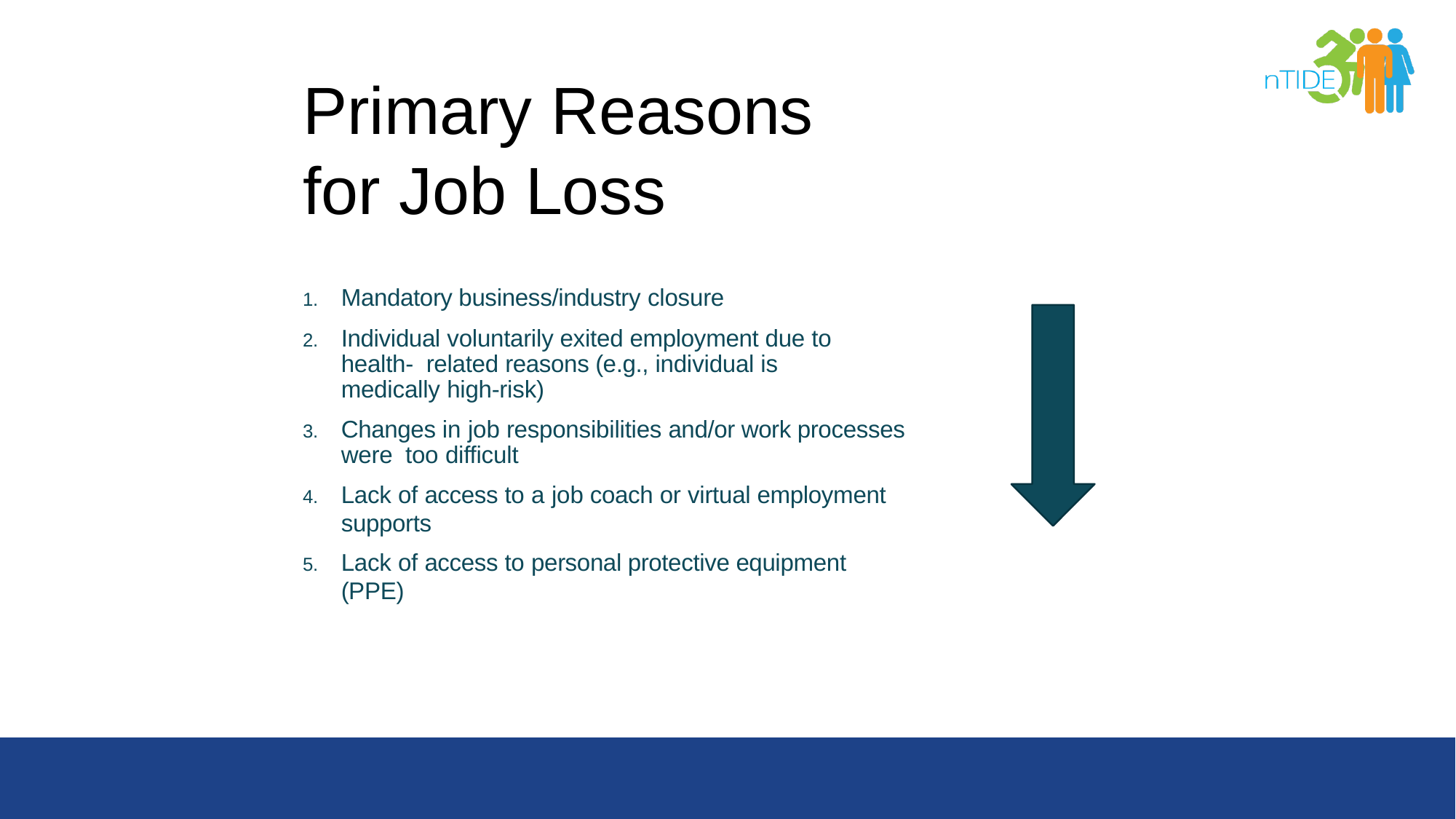

# Primary Reasons for Job Loss
Mandatory business/industry closure
Individual voluntarily exited employment due to health-  related reasons (e.g., individual is medically high-risk)
Changes in job responsibilities and/or work processes were  too difficult
Lack of access to a job coach or virtual employment supports
Lack of access to personal protective equipment (PPE)